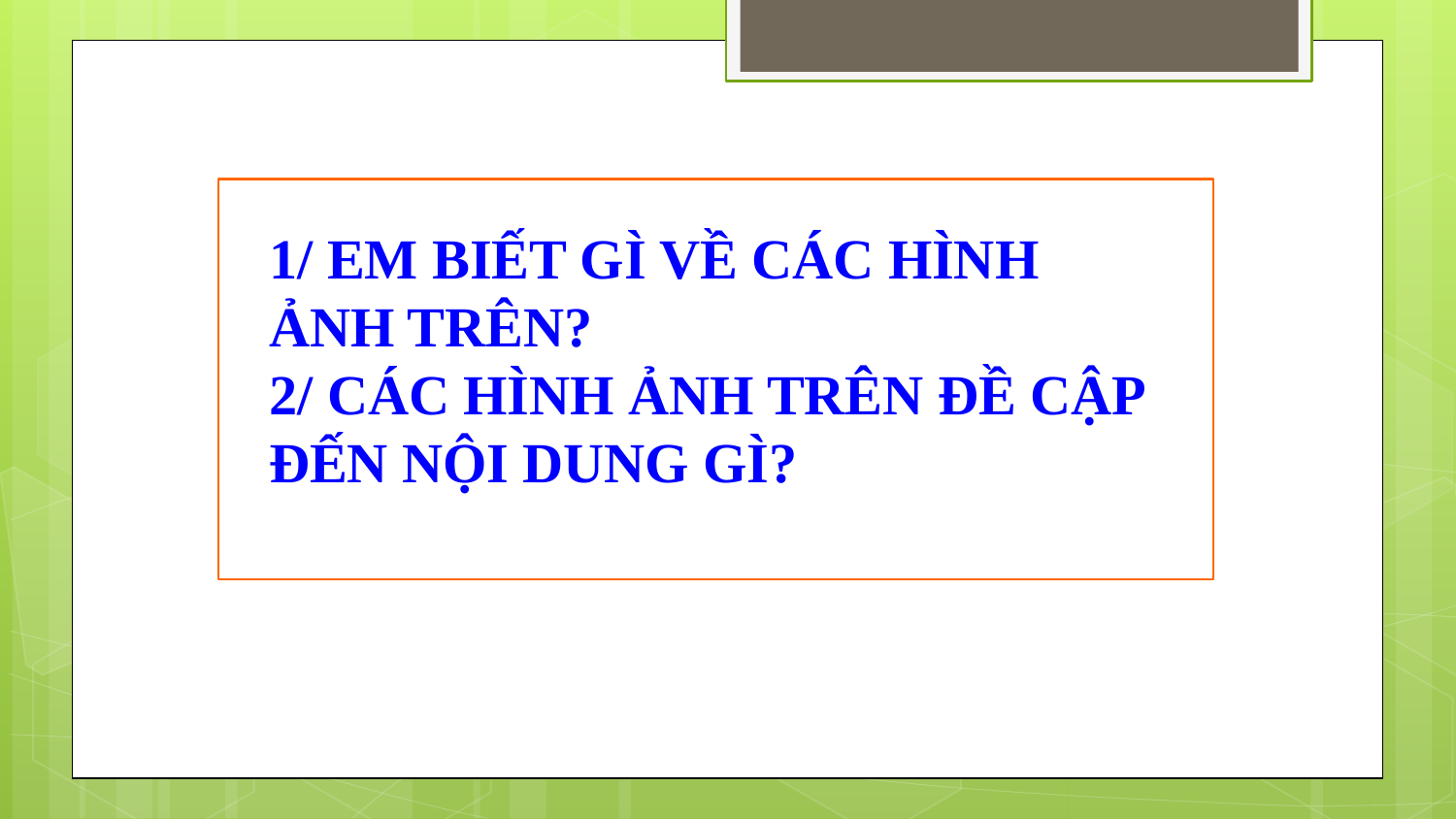

1/ EM BIẾT GÌ VỀ CÁC HÌNH ẢNH TRÊN?
2/ CÁC HÌNH ẢNH TRÊN ĐỀ CẬP ĐẾN NỘI DUNG GÌ?